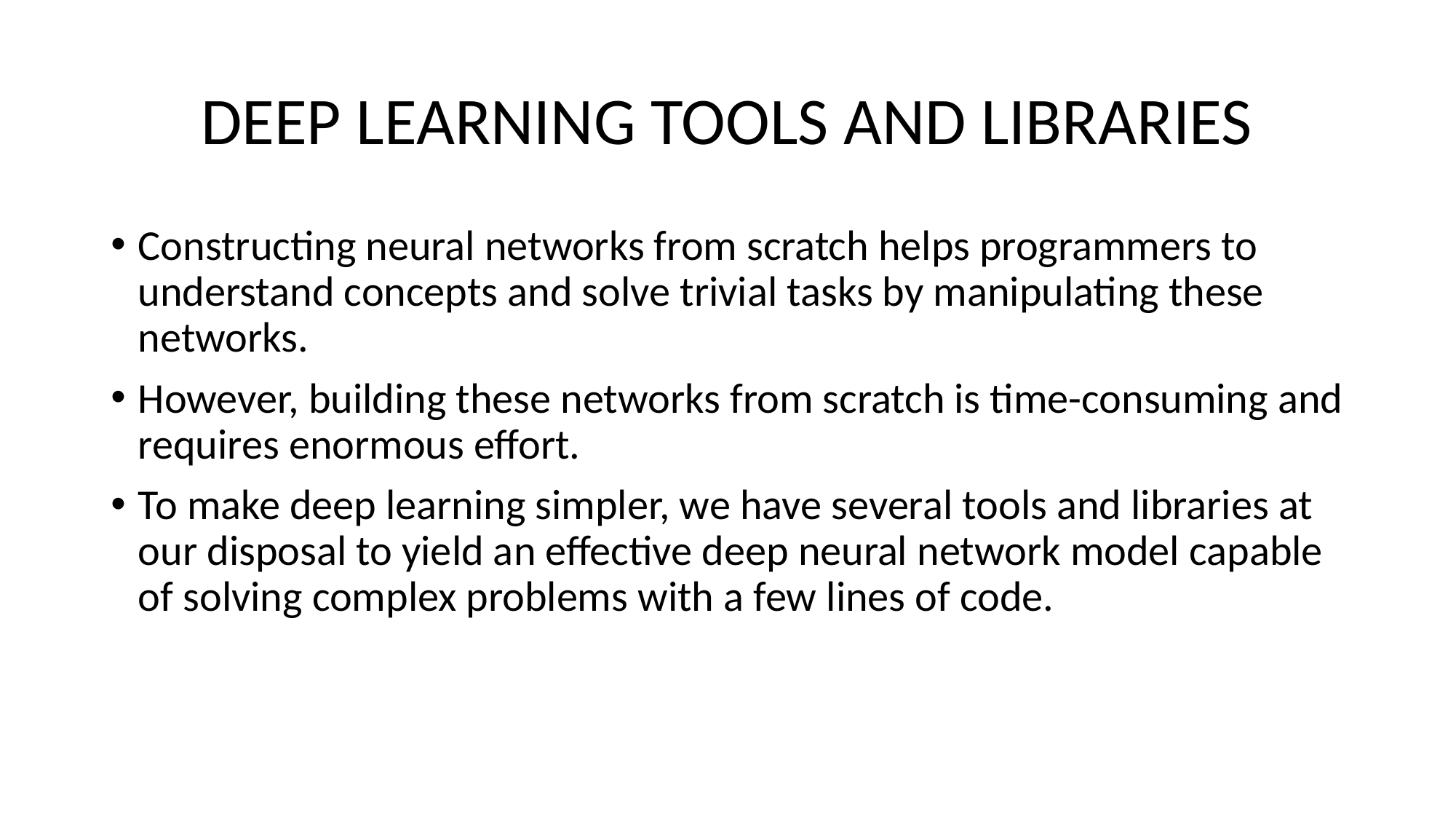

# DEEP LEARNING TOOLS AND LIBRARIES
Constructing neural networks from scratch helps programmers to understand concepts and solve trivial tasks by manipulating these networks.
However, building these networks from scratch is time-consuming and requires enormous effort.
To make deep learning simpler, we have several tools and libraries at our disposal to yield an effective deep neural network model capable of solving complex problems with a few lines of code.